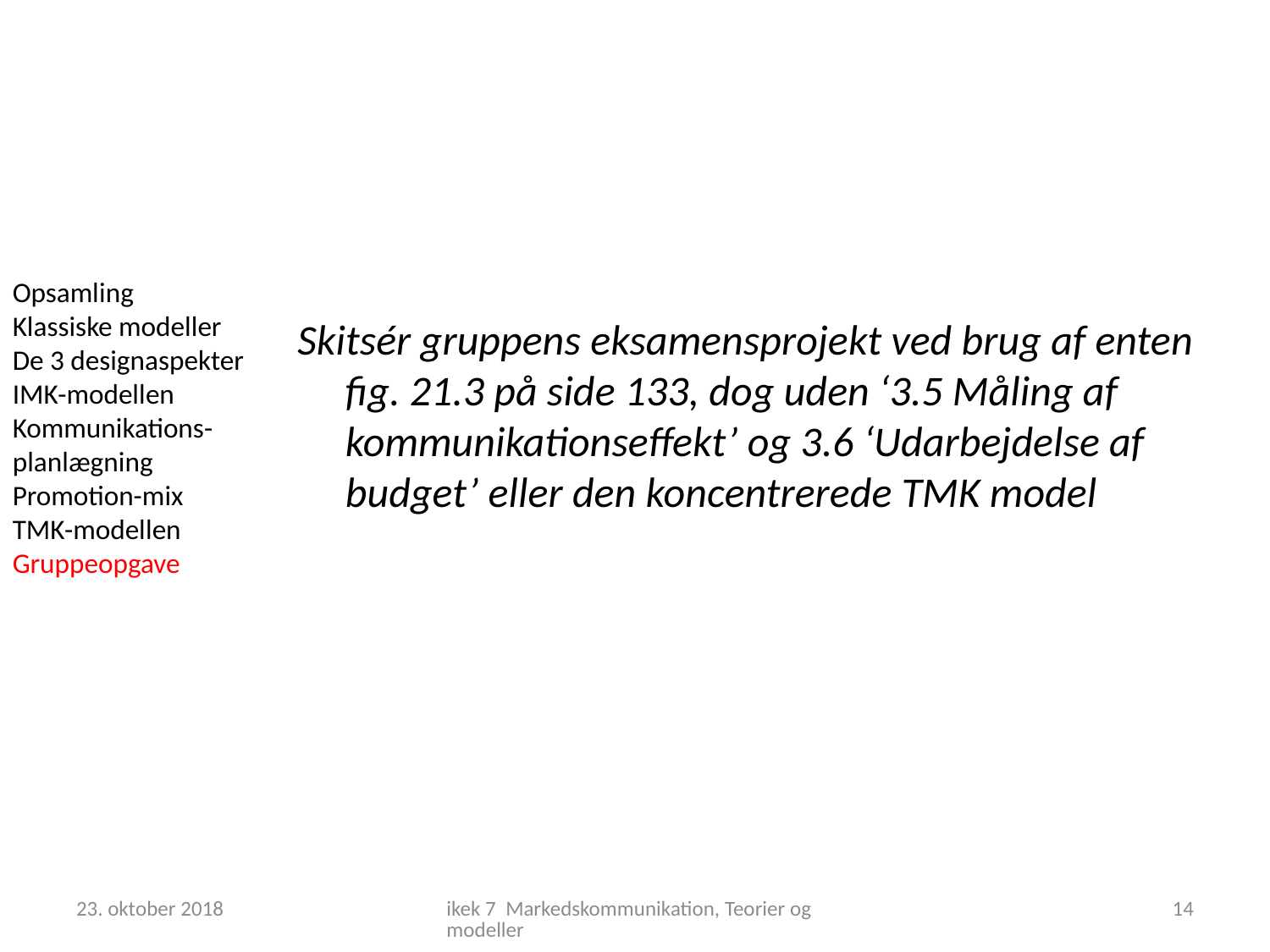

Opsamling
Klassiske modeller
De 3 designaspekter
IMK-modellen
Kommunikations-planlægning
Promotion-mix
TMK-modellen
Gruppeopgave

Skitsér gruppens eksamensprojekt ved brug af enten fig. 21.3 på side 133, dog uden ‘3.5 Måling af kommunikationseffekt’ og 3.6 ‘Udarbejdelse af budget’ eller den koncentrerede TMK model

23. oktober 2018
ikek 7  Markedskommunikation, Teorier og modeller
14